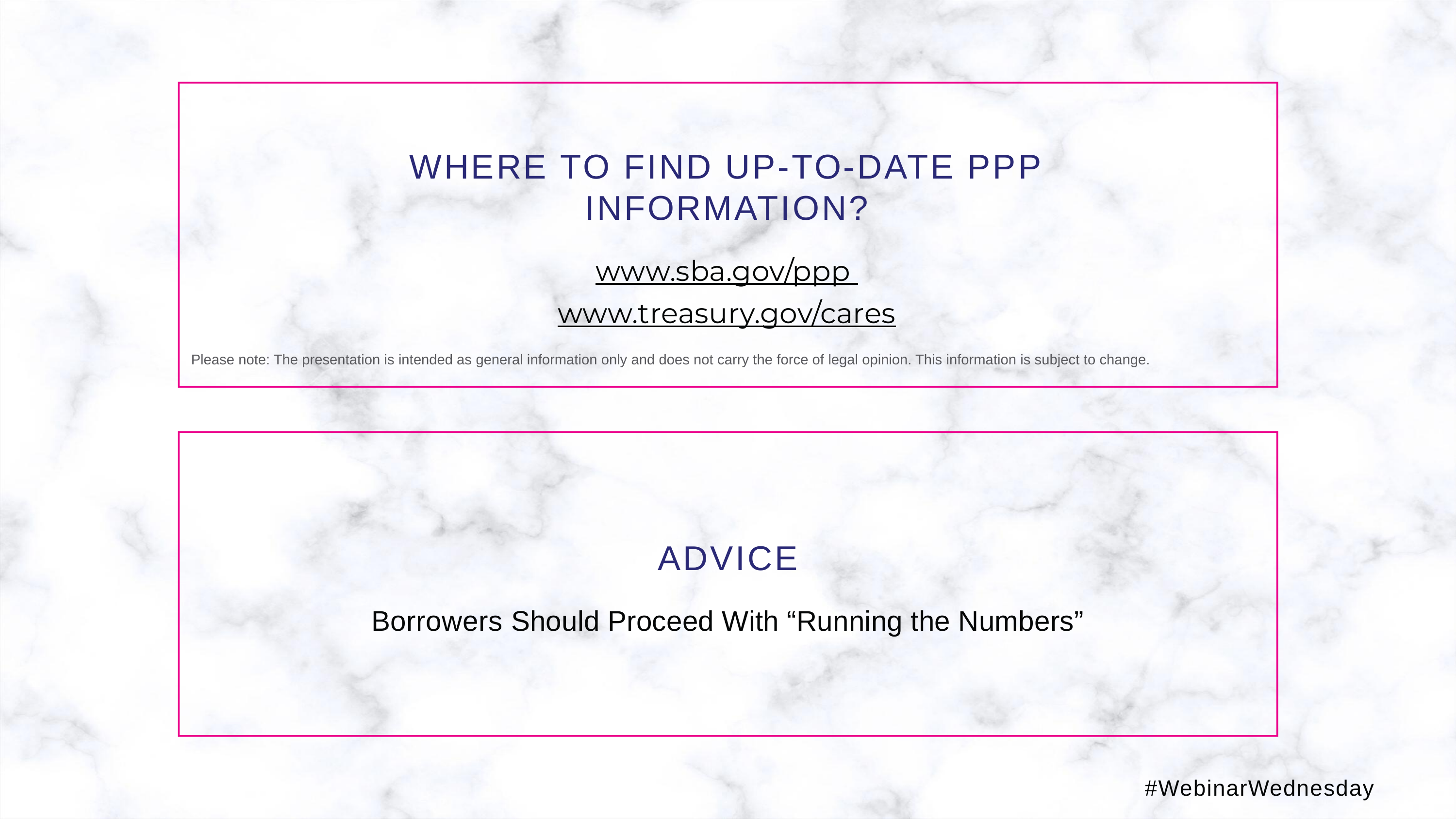

WHERE TO FIND UP-TO-DATE PPP INFORMATION?
www.sba.gov/ppp
www.treasury.gov/cares
Please note: The presentation is intended as general information only and does not carry the force of legal opinion. This information is subject to change.

ADVICE
Borrowers Should Proceed With “Running the Numbers”
#WebinarWednesday